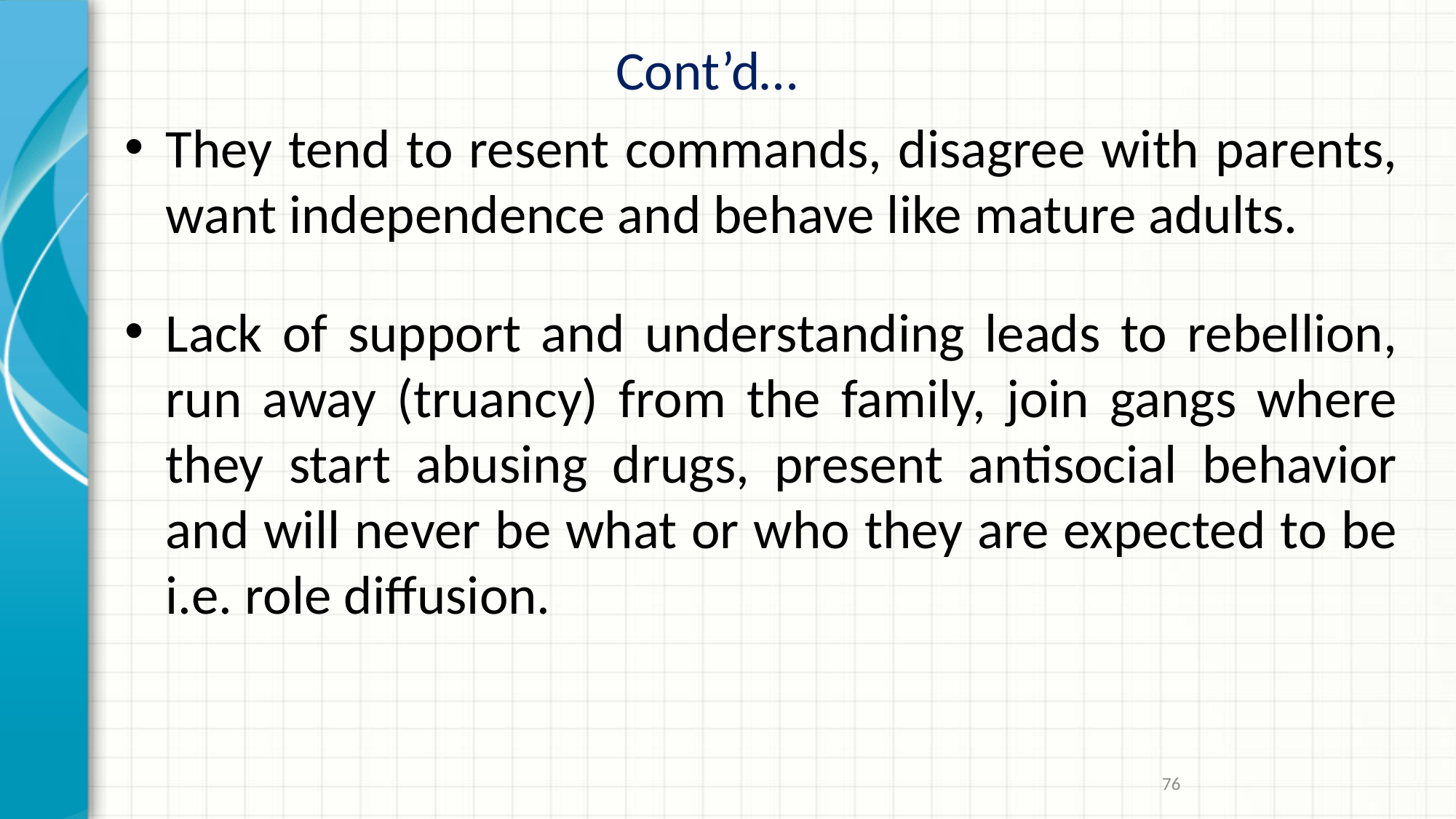

# Cont’d…
They tend to resent commands, disagree with parents, want independence and behave like mature adults.

Lack of support and understanding leads to rebellion, run away (truancy) from the family, join gangs where they start abusing drugs, present antisocial behavior and will never be what or who they are expected to be i.e. role diffusion.
76